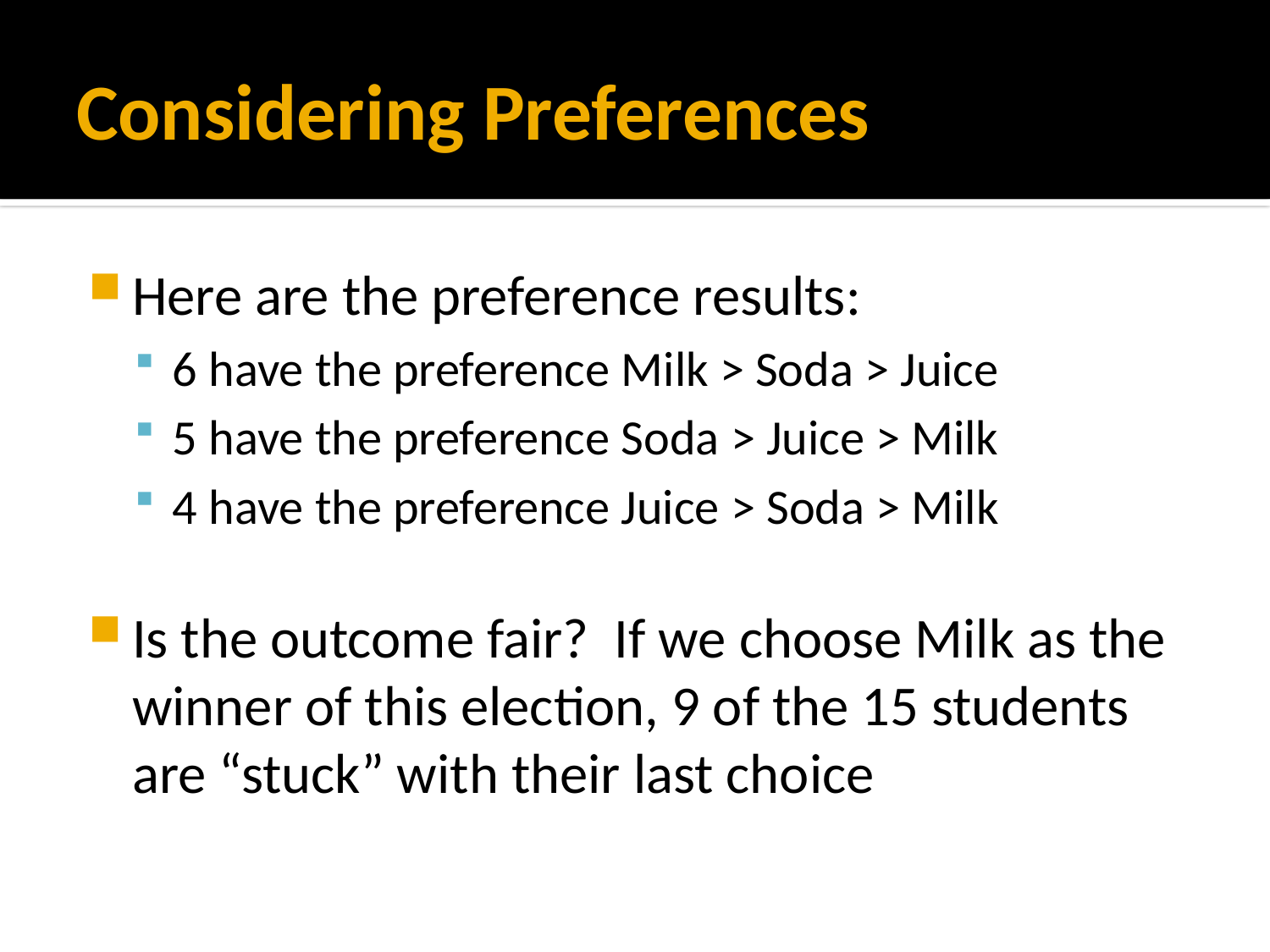

# Considering Preferences
Here are the preference results:
6 have the preference Milk > Soda > Juice
5 have the preference Soda > Juice > Milk
4 have the preference Juice > Soda > Milk

Is the outcome fair?  If we choose Milk as the winner of this election, 9 of the 15 students are “stuck” with their last choice